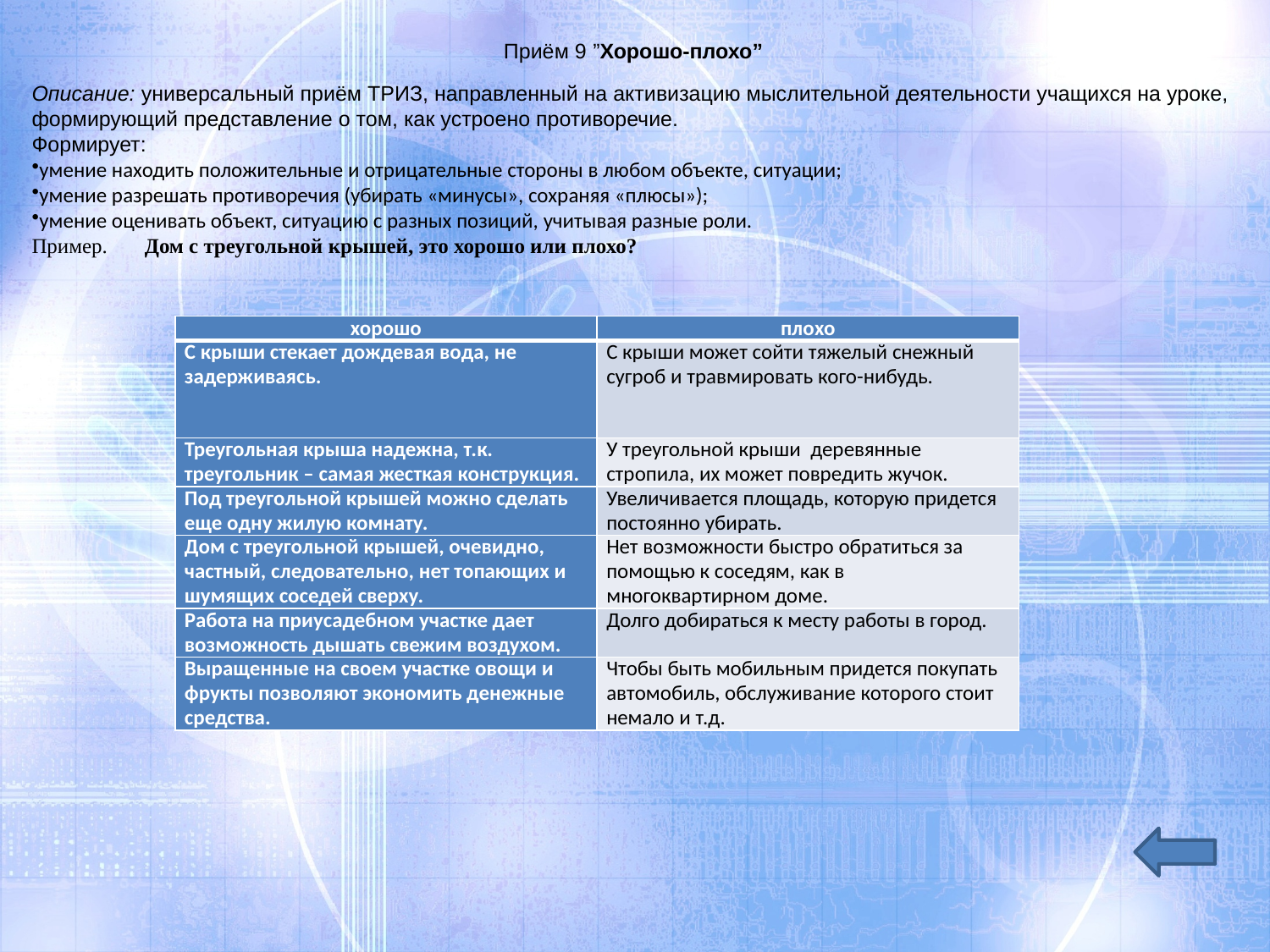

Приём 9 ”Хорошо-плохо”
Описание: универсальный приём ТРИЗ, направленный на активизацию мыслительной деятельности учащихся на уроке, формирующий представление о том, как устроено противоречие.
Формирует:
умение находить положительные и отрицательные стороны в любом объекте, ситуации;
умение разрешать противоречия (убирать «минусы», сохраняя «плюсы»);
умение оценивать объект, ситуацию с разных позиций, учитывая разные роли.
Пример.       Дом с треугольной крышей, это хорошо или плохо?

| хорошо | плохо |
| --- | --- |
| С крыши стекает дождевая вода, не задерживаясь. | С крыши может сойти тяжелый снежный сугроб и травмировать кого-нибудь. |
| Треугольная крыша надежна, т.к. треугольник – самая жесткая конструкция. | У треугольной крыши деревянные стропила, их может повредить жучок. |
| Под треугольной крышей можно сделать еще одну жилую комнату. | Увеличивается площадь, которую придется постоянно убирать. |
| Дом с треугольной крышей, очевидно, частный, следовательно, нет топающих и шумящих соседей сверху. | Нет возможности быстро обратиться за помощью к соседям, как в многоквартирном доме. |
| Работа на приусадебном участке дает возможность дышать свежим воздухом. | Долго добираться к месту работы в город. |
| Выращенные на своем участке овощи и фрукты позволяют экономить денежные средства. | Чтобы быть мобильным придется покупать автомобиль, обслуживание которого стоит немало и т.д. |